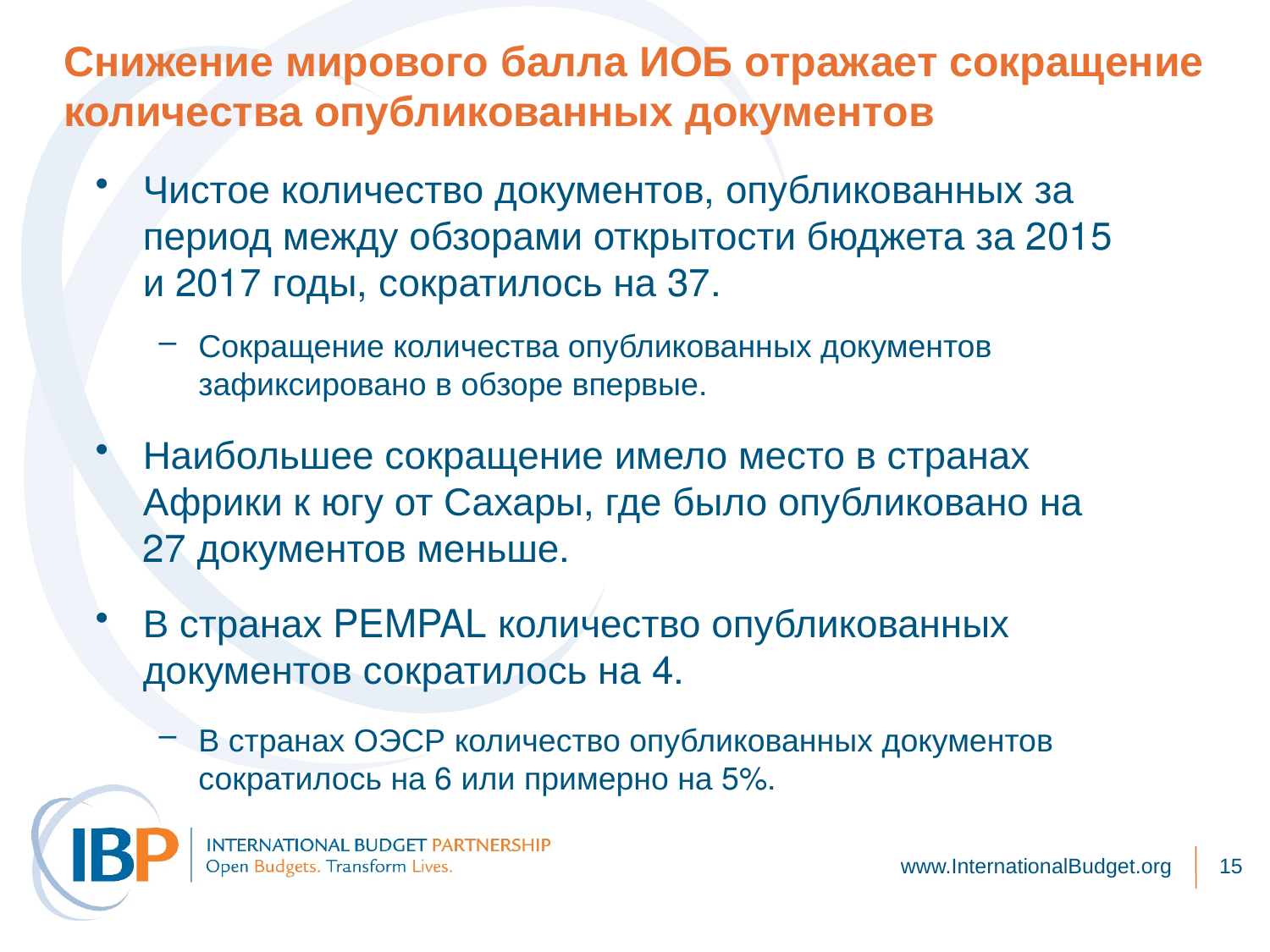

Снижение мирового балла ИОБ отражает сокращение количества опубликованных документов
Чистое количество документов, опубликованных за период между обзорами открытости бюджета за 2015 и 2017 годы, сократилось на 37.
Сокращение количества опубликованных документов зафиксировано в обзоре впервые.
Наибольшее сокращение имело место в странах Африки к югу от Сахары, где было опубликовано на 27 документов меньше.
В странах PEMPAL количество опубликованных документов сократилось на 4.
В странах ОЭСР количество опубликованных документов сократилось на 6 или примерно на 5%.

www.InternationalBudget.org
15